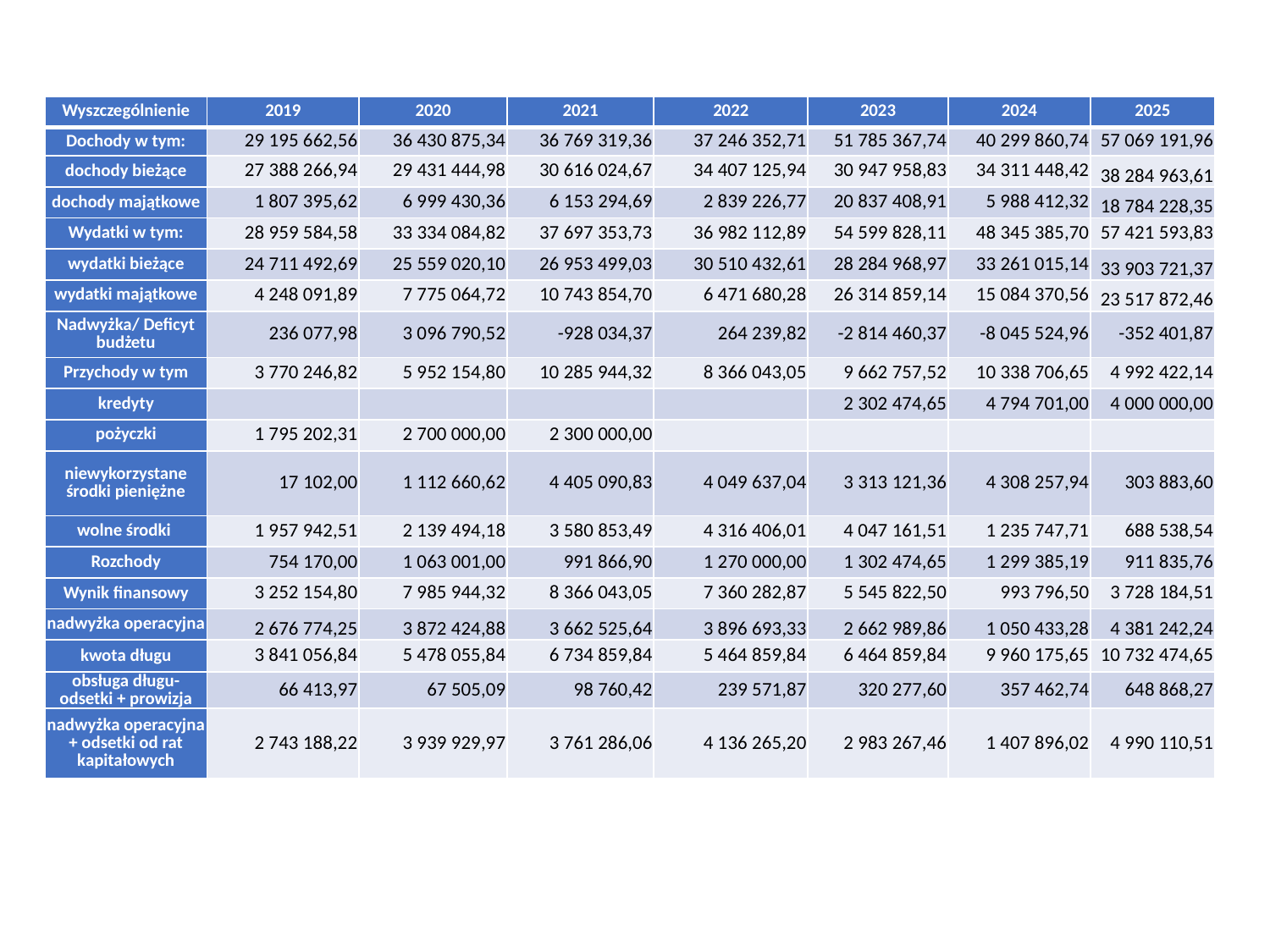

| Wyszczególnienie | 2019 | 2020 | 2021 | 2022 | 2023 | 2024 | 2025 |
| --- | --- | --- | --- | --- | --- | --- | --- |
| Dochody w tym: | 29 195 662,56 | 36 430 875,34 | 36 769 319,36 | 37 246 352,71 | 51 785 367,74 | 40 299 860,74 | 57 069 191,96 |
| dochody bieżące | 27 388 266,94 | 29 431 444,98 | 30 616 024,67 | 34 407 125,94 | 30 947 958,83 | 34 311 448,42 | 38 284 963,61 |
| dochody majątkowe | 1 807 395,62 | 6 999 430,36 | 6 153 294,69 | 2 839 226,77 | 20 837 408,91 | 5 988 412,32 | 18 784 228,35 |
| Wydatki w tym: | 28 959 584,58 | 33 334 084,82 | 37 697 353,73 | 36 982 112,89 | 54 599 828,11 | 48 345 385,70 | 57 421 593,83 |
| wydatki bieżące | 24 711 492,69 | 25 559 020,10 | 26 953 499,03 | 30 510 432,61 | 28 284 968,97 | 33 261 015,14 | 33 903 721,37 |
| wydatki majątkowe | 4 248 091,89 | 7 775 064,72 | 10 743 854,70 | 6 471 680,28 | 26 314 859,14 | 15 084 370,56 | 23 517 872,46 |
| Nadwyżka/ Deficyt budżetu | 236 077,98 | 3 096 790,52 | -928 034,37 | 264 239,82 | -2 814 460,37 | -8 045 524,96 | -352 401,87 |
| Przychody w tym | 3 770 246,82 | 5 952 154,80 | 10 285 944,32 | 8 366 043,05 | 9 662 757,52 | 10 338 706,65 | 4 992 422,14 |
| kredyty |  |  |  |  | 2 302 474,65 | 4 794 701,00 | 4 000 000,00 |
| pożyczki | 1 795 202,31 | 2 700 000,00 | 2 300 000,00 |  |  |  |  |
| niewykorzystane środki pieniężne | 17 102,00 | 1 112 660,62 | 4 405 090,83 | 4 049 637,04 | 3 313 121,36 | 4 308 257,94 | 303 883,60 |
| wolne środki | 1 957 942,51 | 2 139 494,18 | 3 580 853,49 | 4 316 406,01 | 4 047 161,51 | 1 235 747,71 | 688 538,54 |
| Rozchody | 754 170,00 | 1 063 001,00 | 991 866,90 | 1 270 000,00 | 1 302 474,65 | 1 299 385,19 | 911 835,76 |
| Wynik finansowy | 3 252 154,80 | 7 985 944,32 | 8 366 043,05 | 7 360 282,87 | 5 545 822,50 | 993 796,50 | 3 728 184,51 |
| nadwyżka operacyjna | 2 676 774,25 | 3 872 424,88 | 3 662 525,64 | 3 896 693,33 | 2 662 989,86 | 1 050 433,28 | 4 381 242,24 |
| kwota długu | 3 841 056,84 | 5 478 055,84 | 6 734 859,84 | 5 464 859,84 | 6 464 859,84 | 9 960 175,65 | 10 732 474,65 |
| obsługa długu-odsetki + prowizja | 66 413,97 | 67 505,09 | 98 760,42 | 239 571,87 | 320 277,60 | 357 462,74 | 648 868,27 |
| nadwyżka operacyjna + odsetki od rat kapitałowych | 2 743 188,22 | 3 939 929,97 | 3 761 286,06 | 4 136 265,20 | 2 983 267,46 | 1 407 896,02 | 4 990 110,51 |